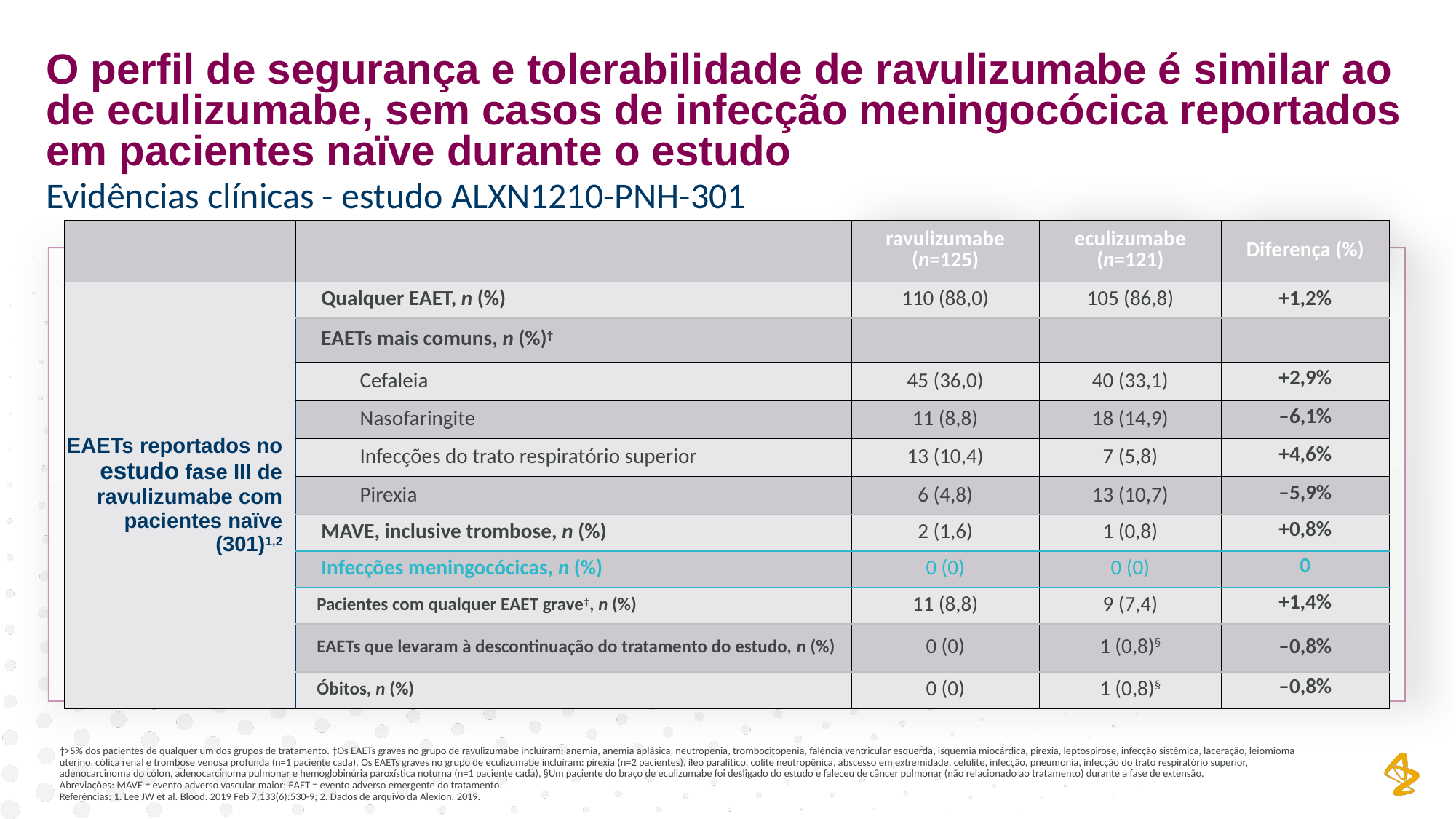

O perfil de segurança e tolerabilidade de ravulizumabe é similar ao de eculizumabe, sem casos de infecção meningocócica reportados em pacientes naïve durante o estudo
Evidências clínicas - estudo ALXN1210-PNH-301
|  |  | ravulizumabe (n=125) | eculizumabe (n=121) | Diferença (%) |
| --- | --- | --- | --- | --- |
| EAETs reportados no estudo fase III de ravulizumabe com pacientes naïve (301)1,2 | Qualquer EAET, n (%) | 110 (88,0) | 105 (86,8) | +1,2% |
|  | EAETs mais comuns, n (%)† |  |  |  |
|  | Cefaleia | 45 (36,0) | 40 (33,1) | +2,9% |
|  | Nasofaringite | 11 (8,8) | 18 (14,9) | –6,1% |
|  | Infecções do trato respiratório superior | 13 (10,4) | 7 (5,8) | +4,6% |
|  | Pirexia | 6 (4,8) | 13 (10,7) | –5,9% |
|  | MAVE, inclusive trombose, n (%) | 2 (1,6) | 1 (0,8) | +0,8% |
|  | Infecções meningocócicas, n (%) | 0 (0) | 0 (0) | 0 |
|  | Pacientes com qualquer EAET grave‡, n (%) | 11 (8,8) | 9 (7,4) | +1,4% |
|  | EAETs que levaram à descontinuação do tratamento do estudo, n (%) | 0 (0) | 1 (0,8)§ | –0,8% |
|  | Óbitos, n (%) | 0 (0) | 1 (0,8)§ | –0,8% |

†>5% dos pacientes de qualquer um dos grupos de tratamento. ‡Os EAETs graves no grupo de ravulizumabe incluíram: anemia, anemia aplásica, neutropenia, trombocitopenia, falência ventricular esquerda, isquemia miocárdica, pirexia, leptospirose, infecção sistêmica, laceração, leiomioma uterino, cólica renal e trombose venosa profunda (n=1 paciente cada). Os EAETs graves no grupo de eculizumabe incluíram: pirexia (n=2 pacientes), íleo paralítico, colite neutropênica, abscesso em extremidade, celulite, infecção, pneumonia, infecção do trato respiratório superior, adenocarcinoma do cólon, adenocarcinoma pulmonar e hemoglobinúria paroxística noturna (n=1 paciente cada), §Um paciente do braço de eculizumabe foi desligado do estudo e faleceu de câncer pulmonar (não relacionado ao tratamento) durante a fase de extensão.
Abreviações: MAVE = evento adverso vascular maior; EAET = evento adverso emergente do tratamento.
Referências: 1. Lee JW et al. Blood. 2019 Feb 7;133(6):530-9; 2. Dados de arquivo da Alexion. 2019.